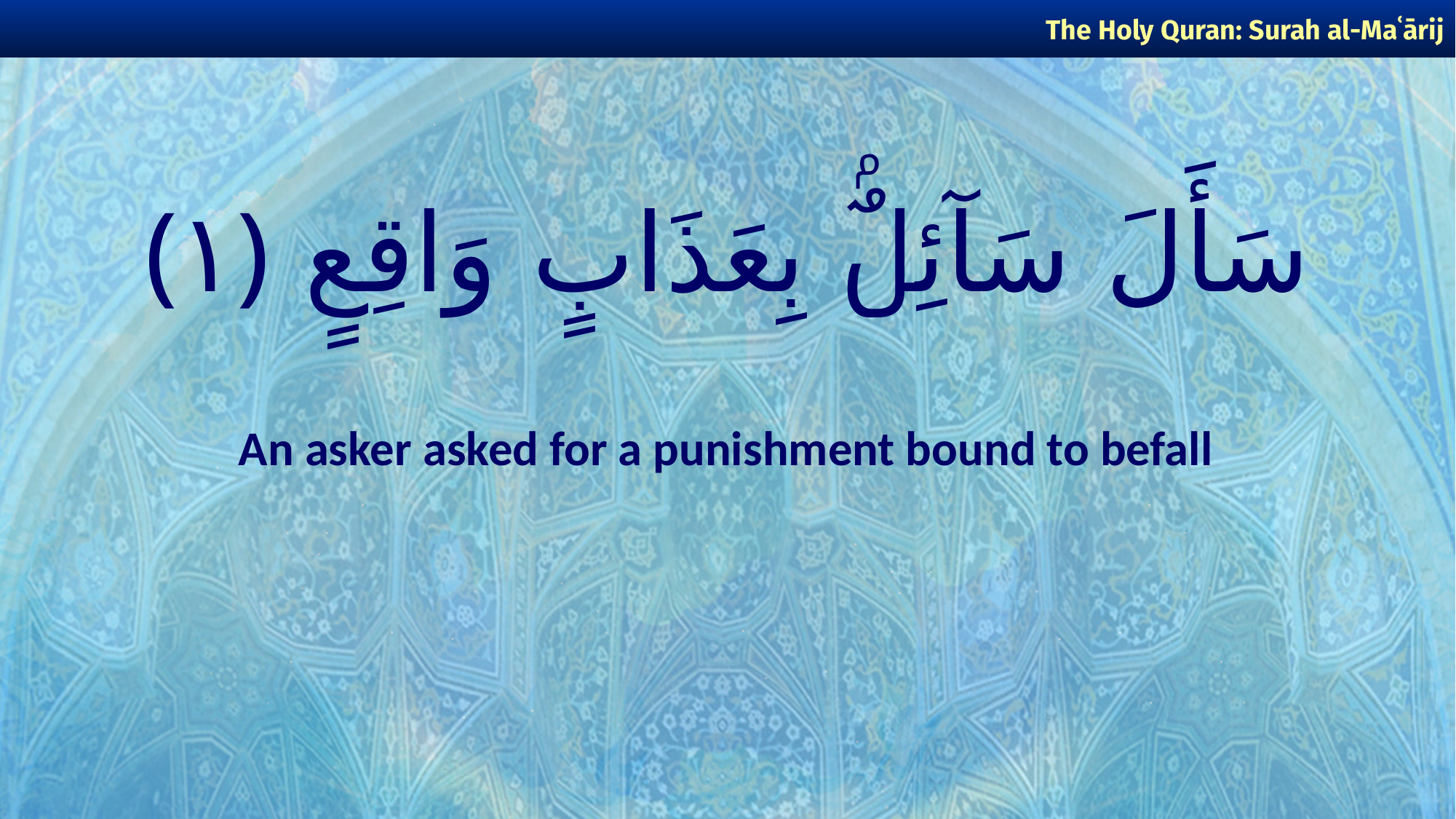

The Holy Quran: Surah al-Maʿārij
# سَأَلَ سَآئِلٌۢ بِعَذَابٍ وَاقِعٍ ﴿١﴾
An asker asked for a punishment bound to befall